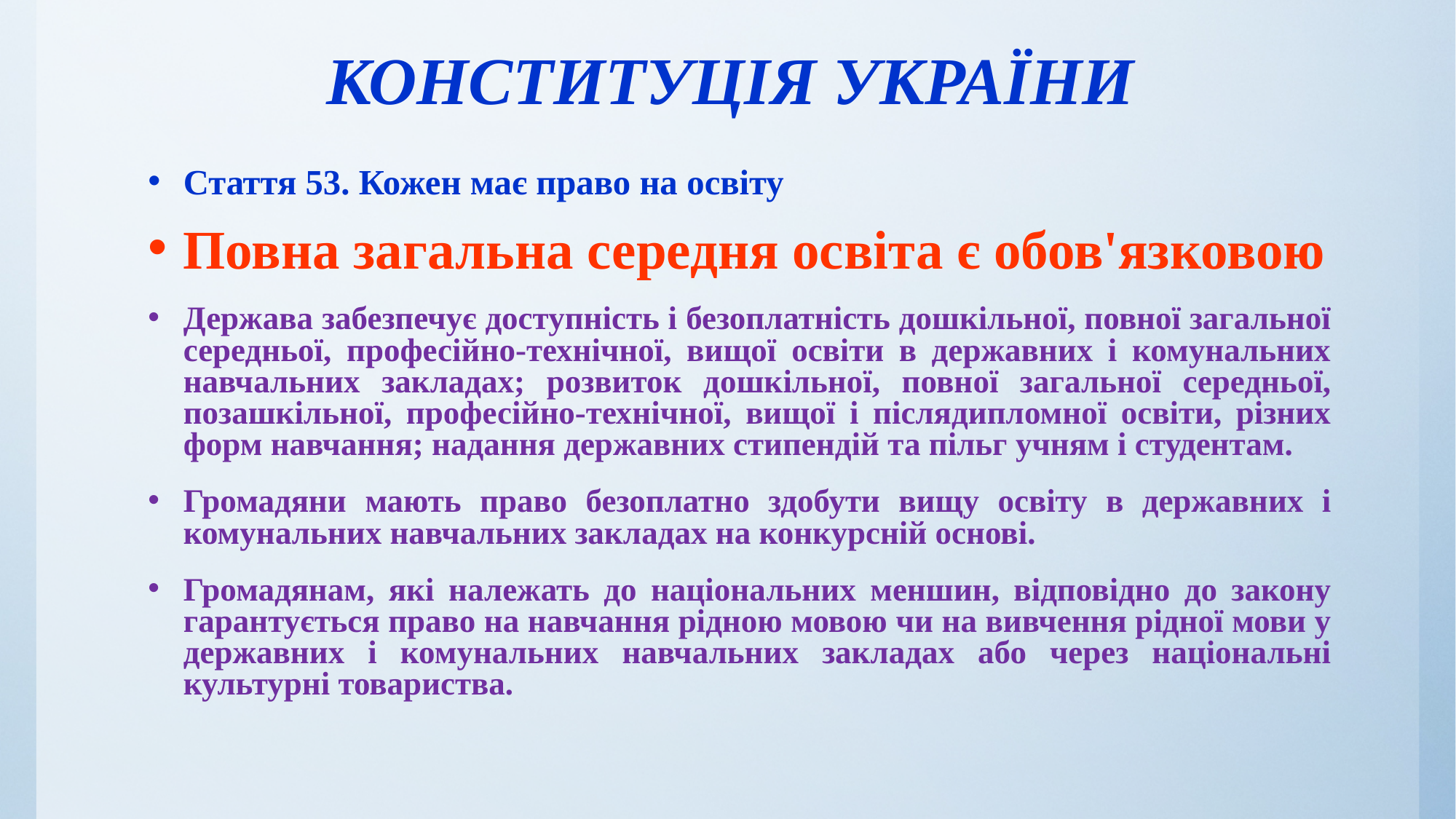

# КОНСТИТУЦІЯ УКРАЇНИ
Стаття 53. Кожен має право на освіту
Повна загальна середня освіта є обов'язковою
Держава забезпечує доступність і безоплатність дошкільної, повної загальної середньої, професійно-технічної, вищої освіти в державних і комунальних навчальних закладах; розвиток дошкільної, повної загальної середньої, позашкільної, професійно-технічної, вищої і післядипломної освіти, різних форм навчання; надання державних стипендій та пільг учням і студентам.
Громадяни мають право безоплатно здобути вищу освіту в державних і комунальних навчальних закладах на конкурсній основі.
Громадянам, які належать до національних меншин, відповідно до закону гарантується право на навчання рідною мовою чи на вивчення рідної мови у державних і комунальних навчальних закладах або через національні культурні товариства.